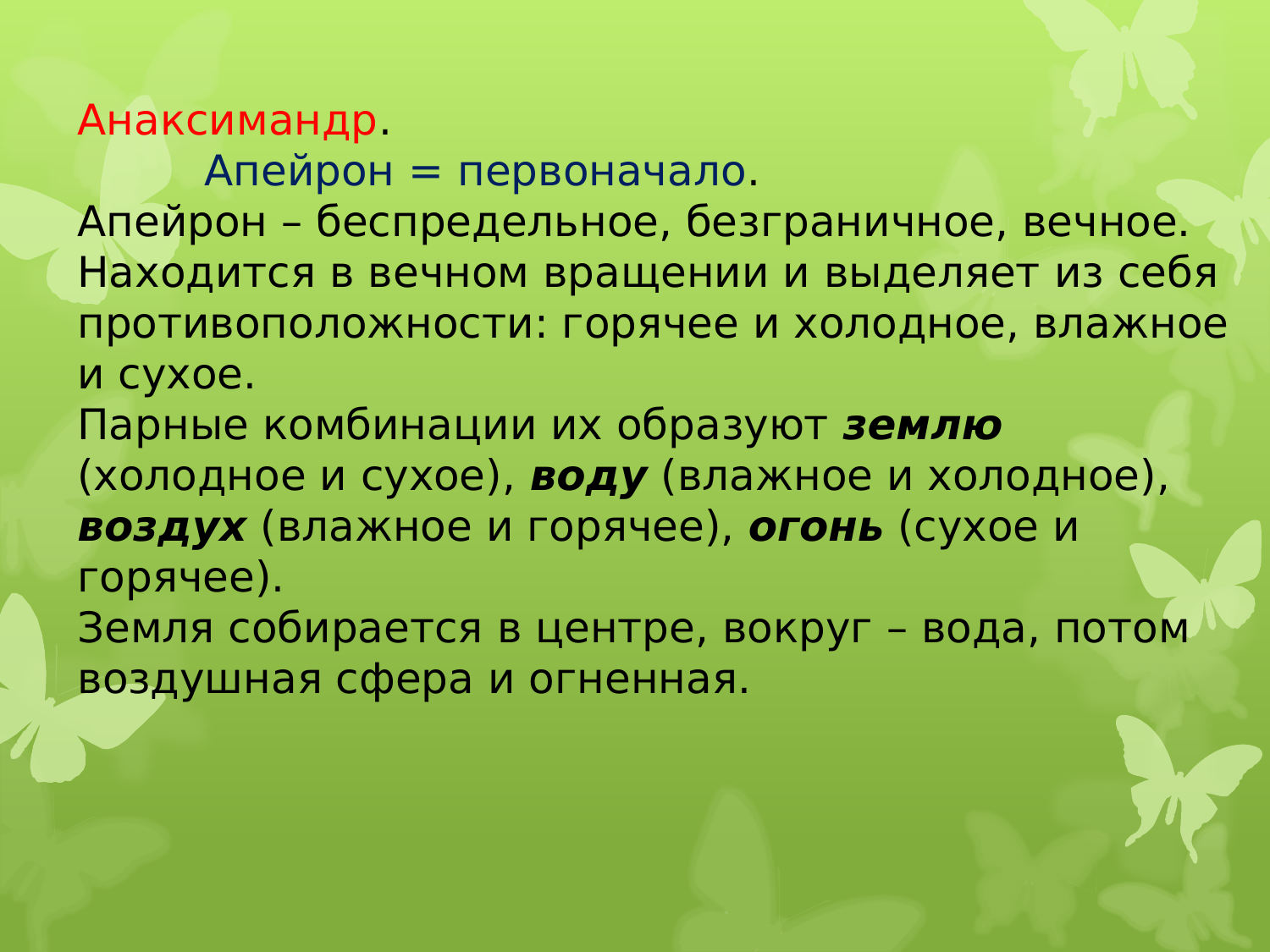

Анаксимандр.
	Апейрон = первоначало.
Апейрон – беспредельное, безграничное, вечное. Находится в вечном вращении и выделяет из себя противоположности: горячее и холодное, влажное и сухое.
Парные комбинации их образуют землю (холодное и сухое), воду (влажное и холодное), воздух (влажное и горячее), огонь (сухое и горячее).
Земля собирается в центре, вокруг – вода, потом воздушная сфера и огненная.